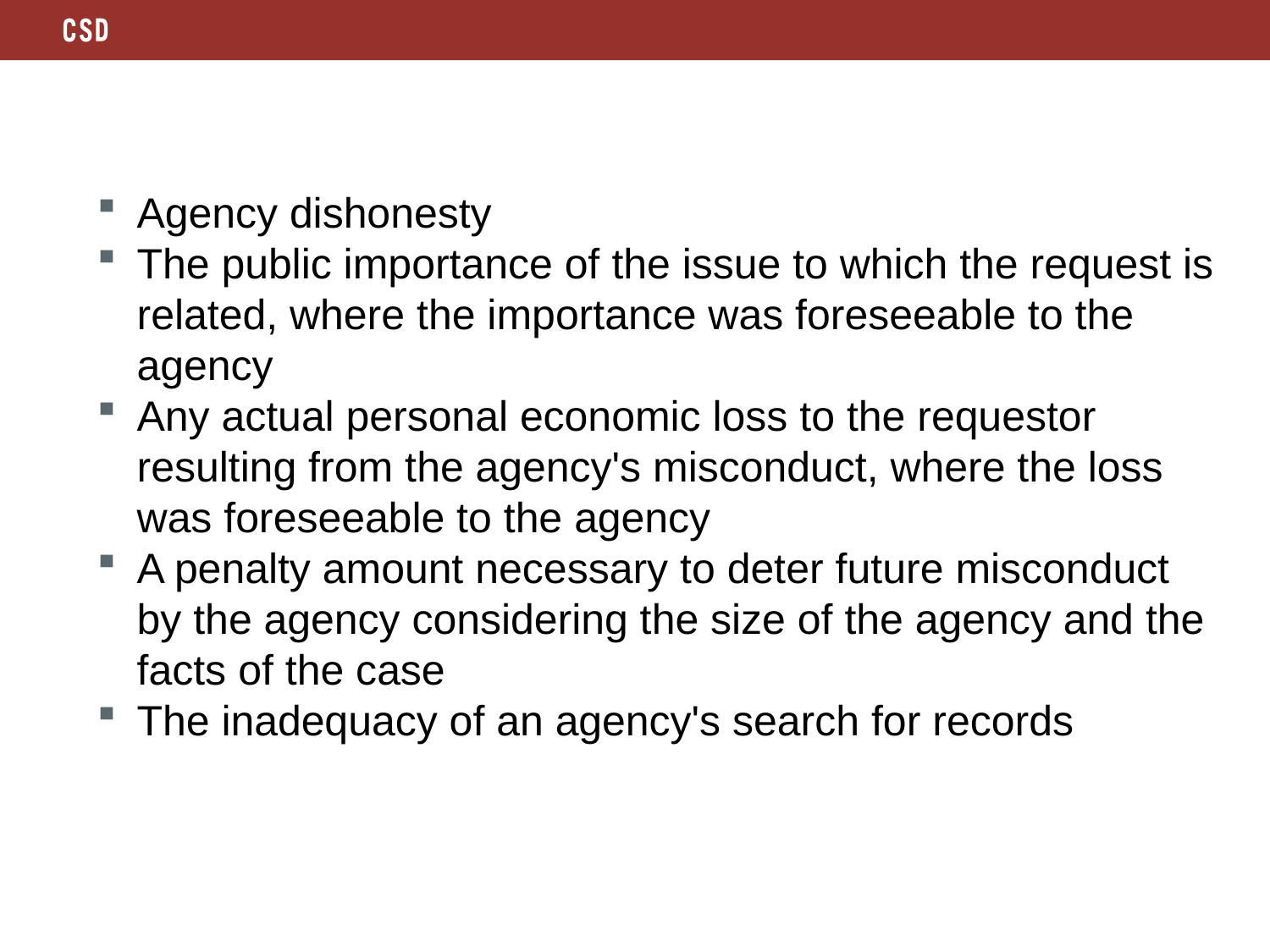

Agency dishonesty
The public importance of the issue to which the request is related, where the importance was foreseeable to the agency
Any actual personal economic loss to the requestor resulting from the agency's misconduct, where the loss was foreseeable to the agency
A penalty amount necessary to deter future misconduct by the agency considering the size of the agency and the facts of the case
The inadequacy of an agency's search for records